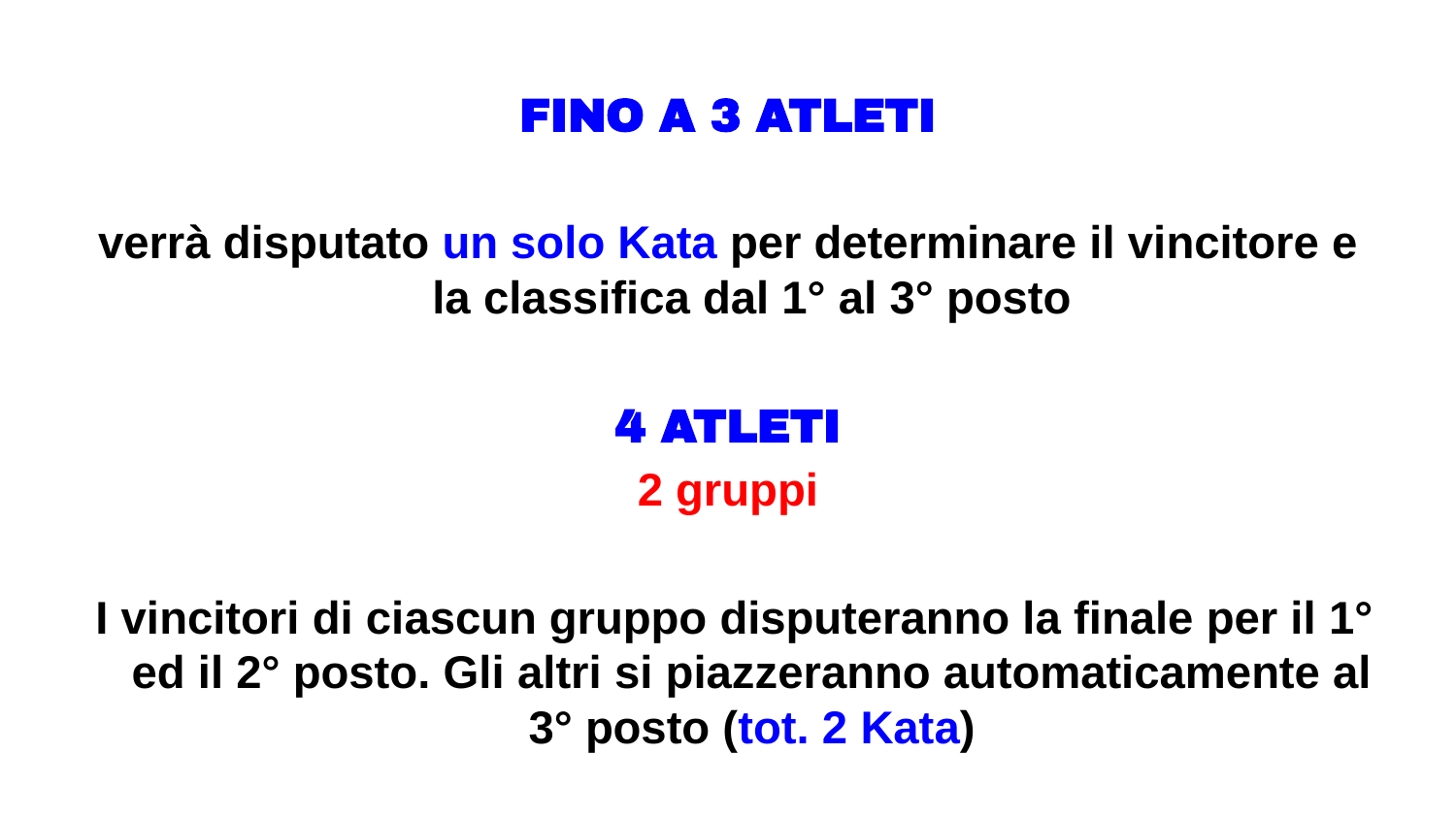

FINO A 3 ATLETI

verrà disputato un solo Kata per determinare il vincitore e la classifica dal 1° al 3° posto

4 ATLETI
2 gruppi

 I vincitori di ciascun gruppo disputeranno la finale per il 1° ed il 2° posto. Gli altri si piazzeranno automaticamente al 3° posto (tot. 2 Kata)